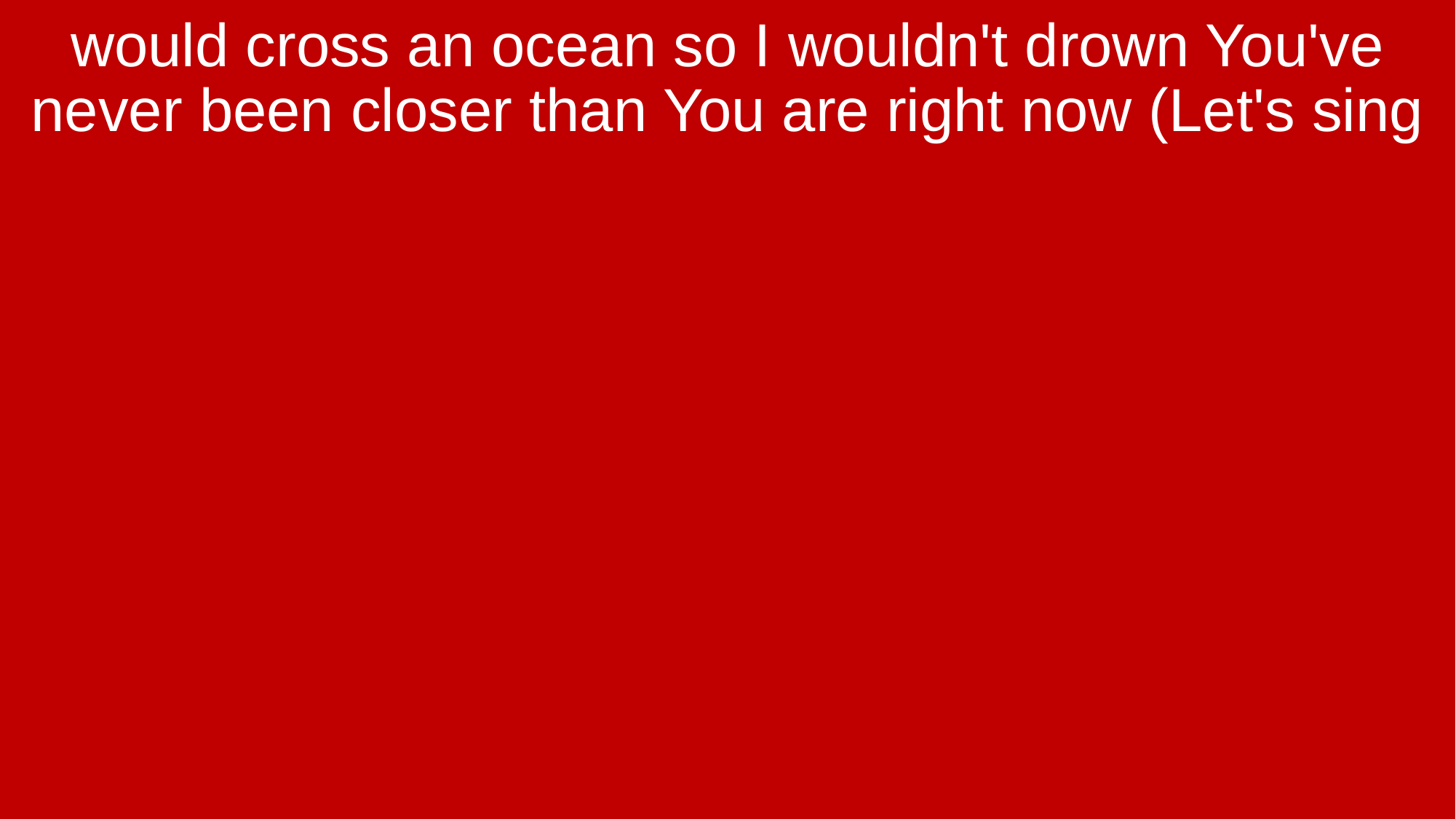

would cross an ocean so I wouldn't drown You've never been closer than You are right now (Let's sing